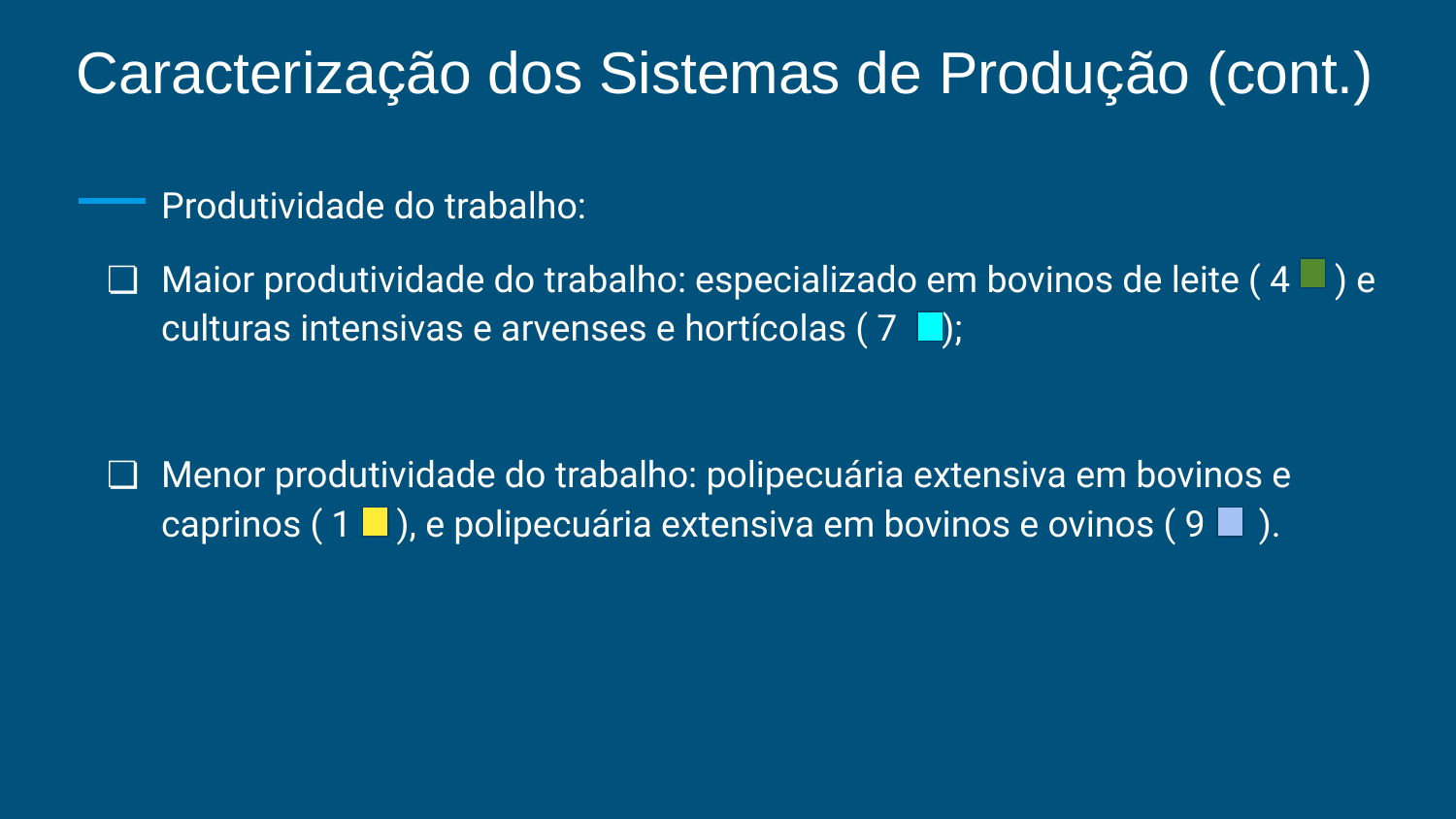

# Caracterização dos Sistemas de Produção (cont.)

Produtividade do trabalho:
Maior produtividade do trabalho: especializado em bovinos de leite ( 4     ) e culturas intensivas e arvenses e hortícolas ( 7     );

Menor produtividade do trabalho: polipecuária extensiva em bovinos e caprinos ( 1     ), e polipecuária extensiva em bovinos e ovinos ( 9      ).